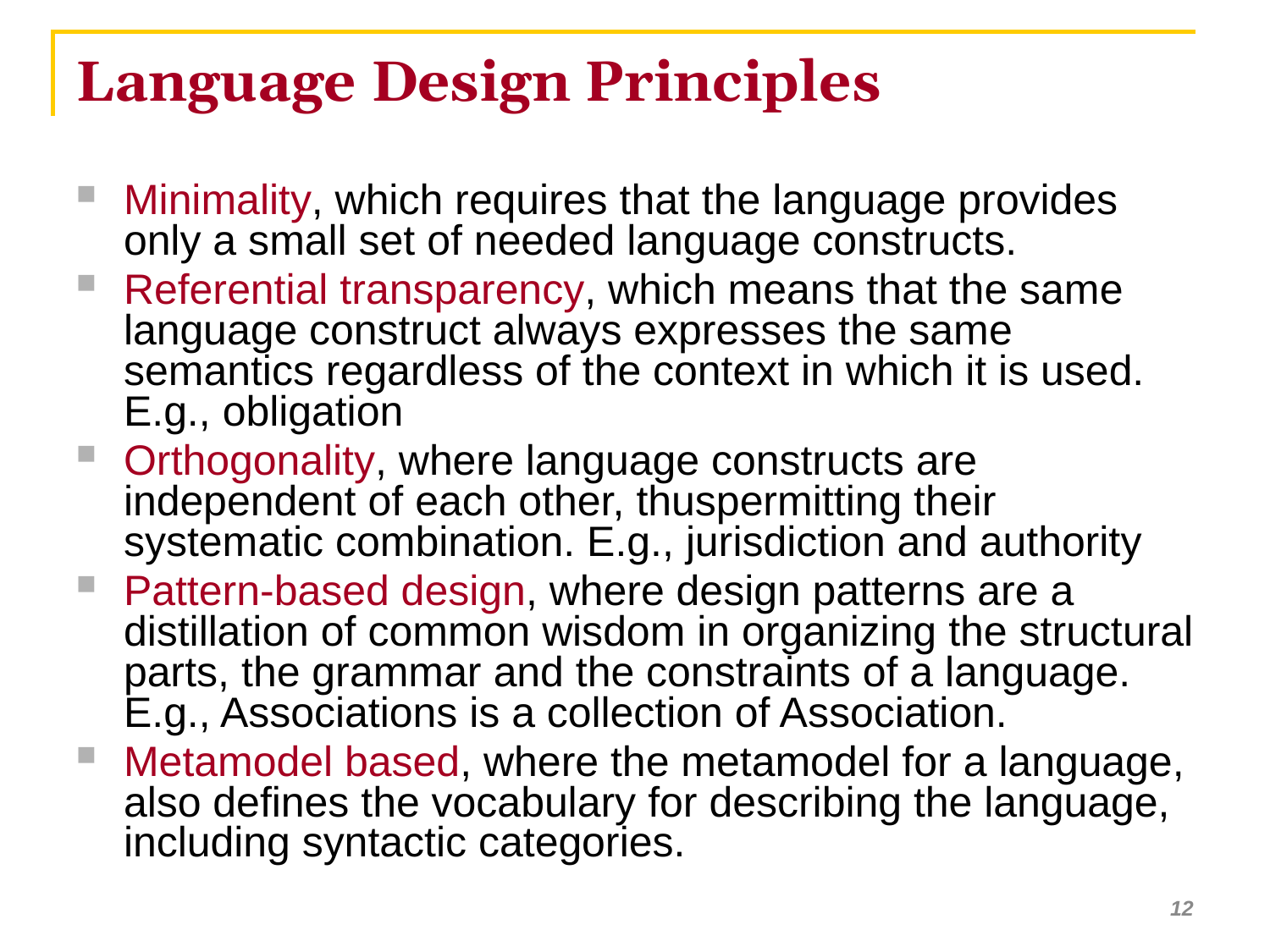

Language Design Principles
Minimality, which requires that the language provides only a small set of needed language constructs.
Referential transparency, which means that the same language construct always expresses the same semantics regardless of the context in which it is used. E.g., obligation
Orthogonality, where language constructs are independent of each other, thuspermitting their systematic combination. E.g., jurisdiction and authority
Pattern-based design, where design patterns are a distillation of common wisdom in organizing the structural parts, the grammar and the constraints of a language. E.g., Associations is a collection of Association.
Metamodel based, where the metamodel for a language, also defines the vocabulary for describing the language, including syntactic categories.
12